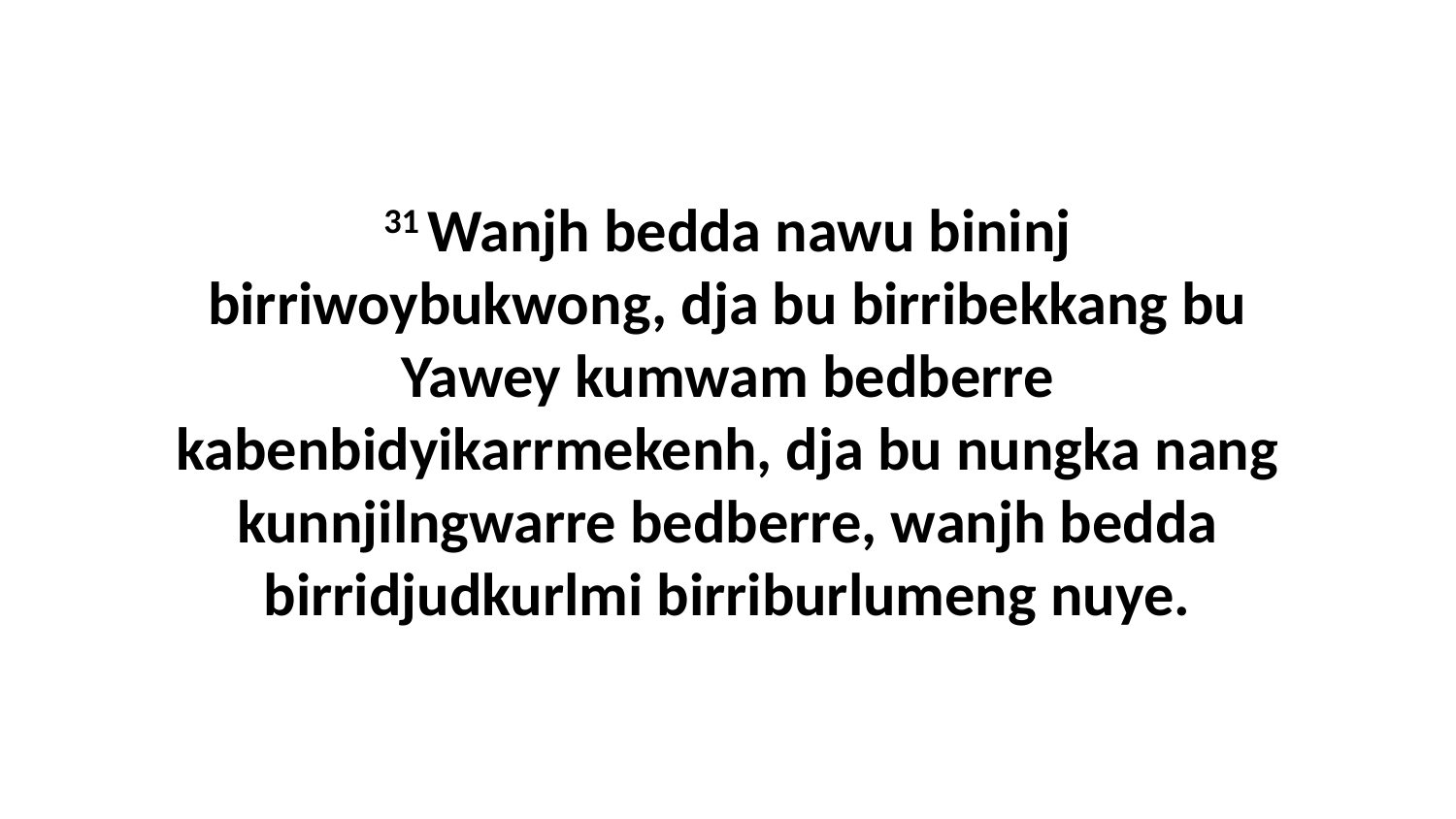

31 Wanjh bedda nawu bininj birriwoybukwong, dja bu birribekkang bu Yawey kumwam bedberre kabenbidyikarrmekenh, dja bu nungka nang kunnjilngwarre bedberre, wanjh bedda birridjudkurlmi birriburlumeng nuye.